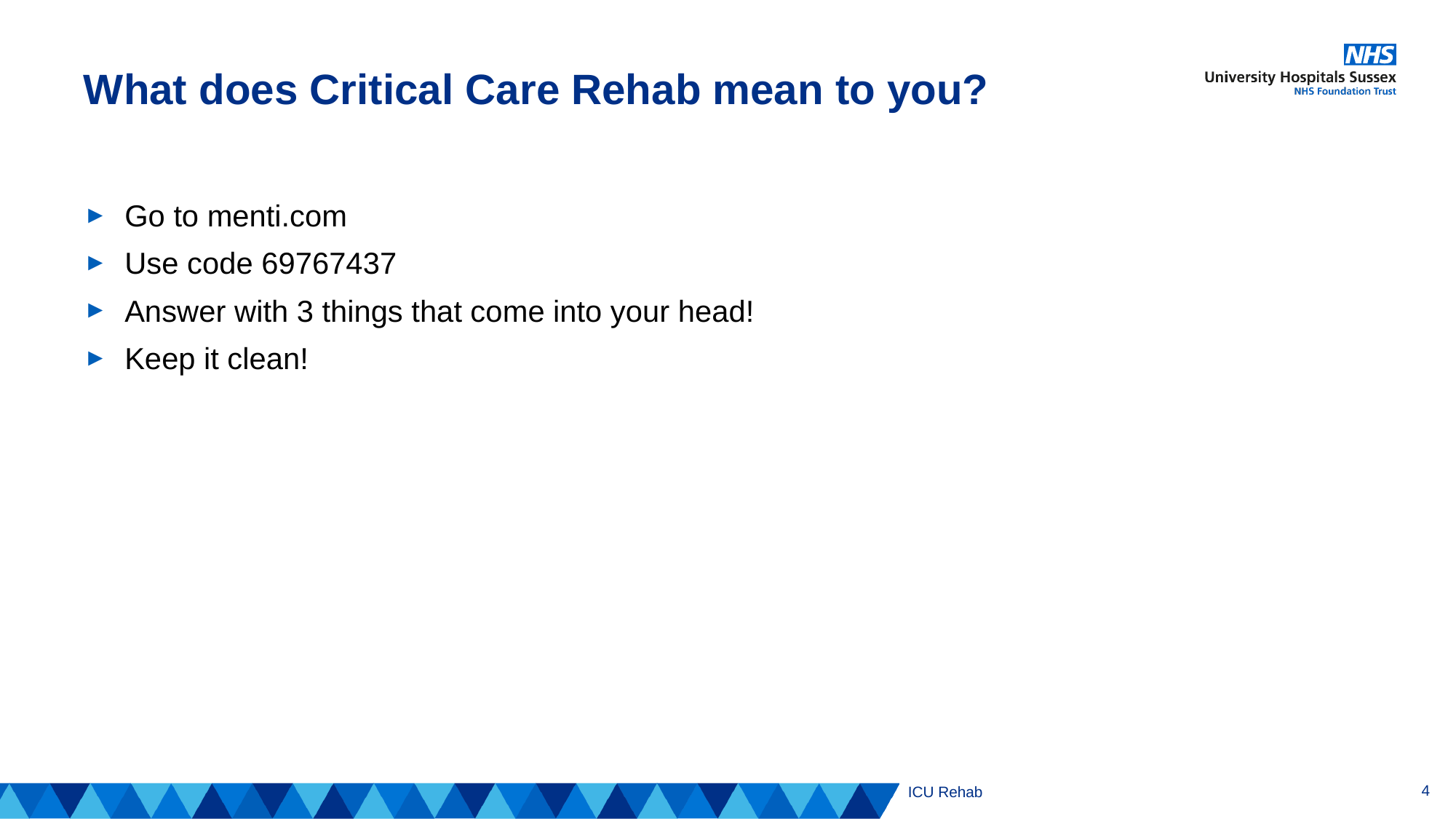

# What does Critical Care Rehab mean to you?
Go to menti.com
Use code 69767437
Answer with 3 things that come into your head!
Keep it clean!
4
ICU Rehab